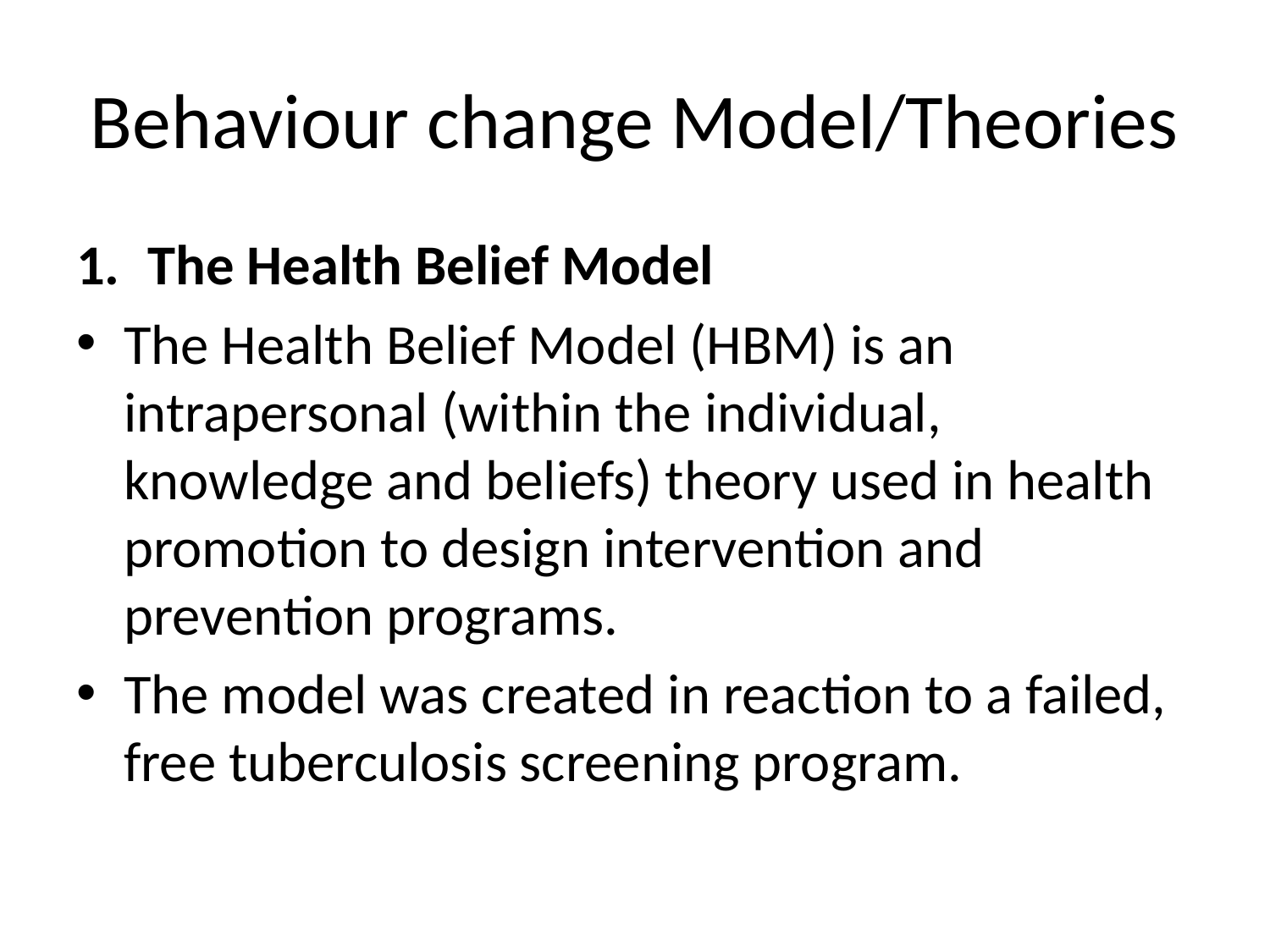

# Behaviour change Model/Theories
The Health Belief Model
The Health Belief Model (HBM) is an intrapersonal (within the individual, knowledge and beliefs) theory used in health promotion to design intervention and prevention programs.
The model was created in reaction to a failed, free tuberculosis screening program.